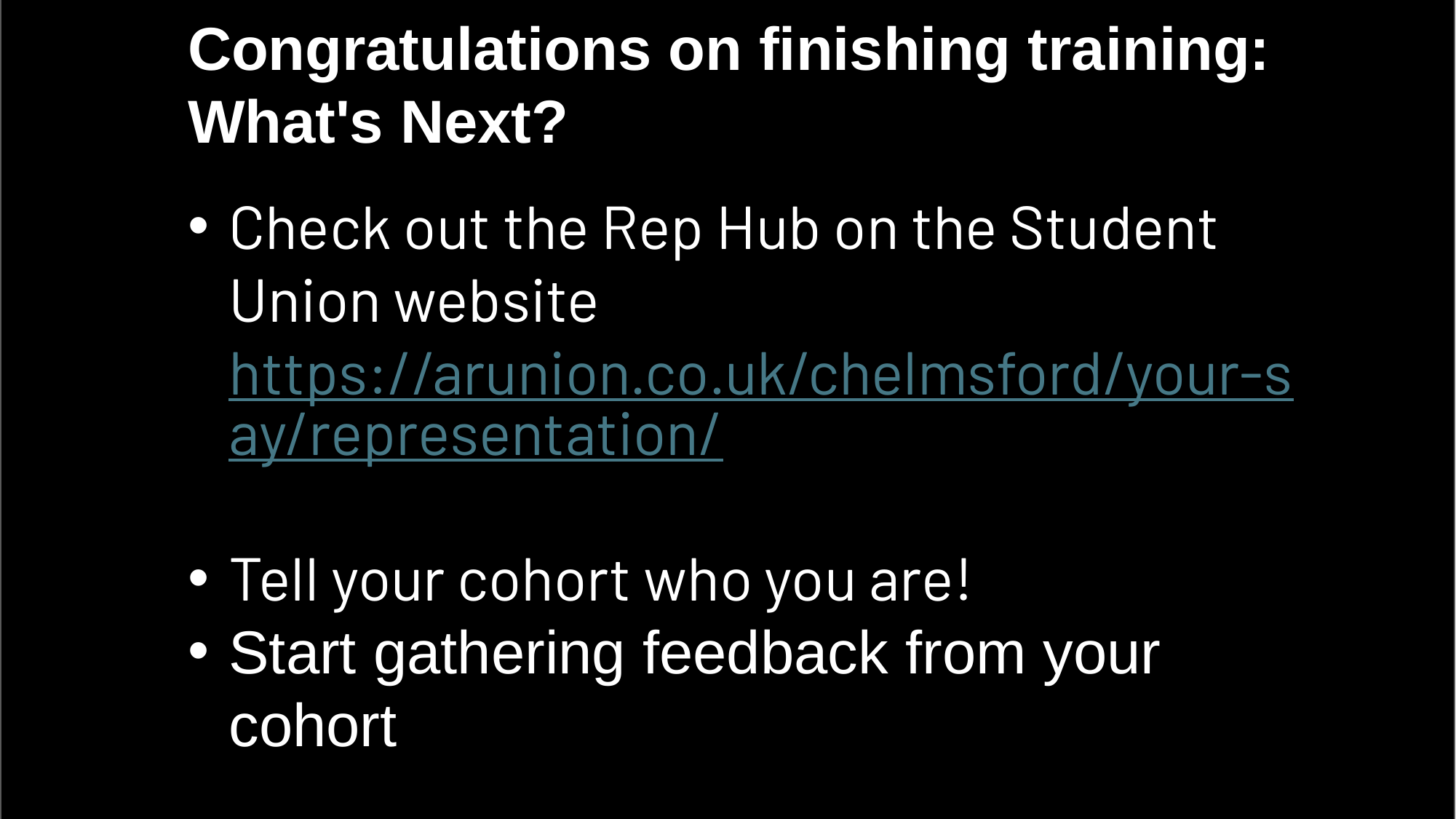

Congratulations on finishing training: What's Next?
Check out the Rep Hub on the Student Union website https://arunion.co.uk/chelmsford/your-say/representation/
Tell your cohort who you are!
Start gathering feedback from your cohort